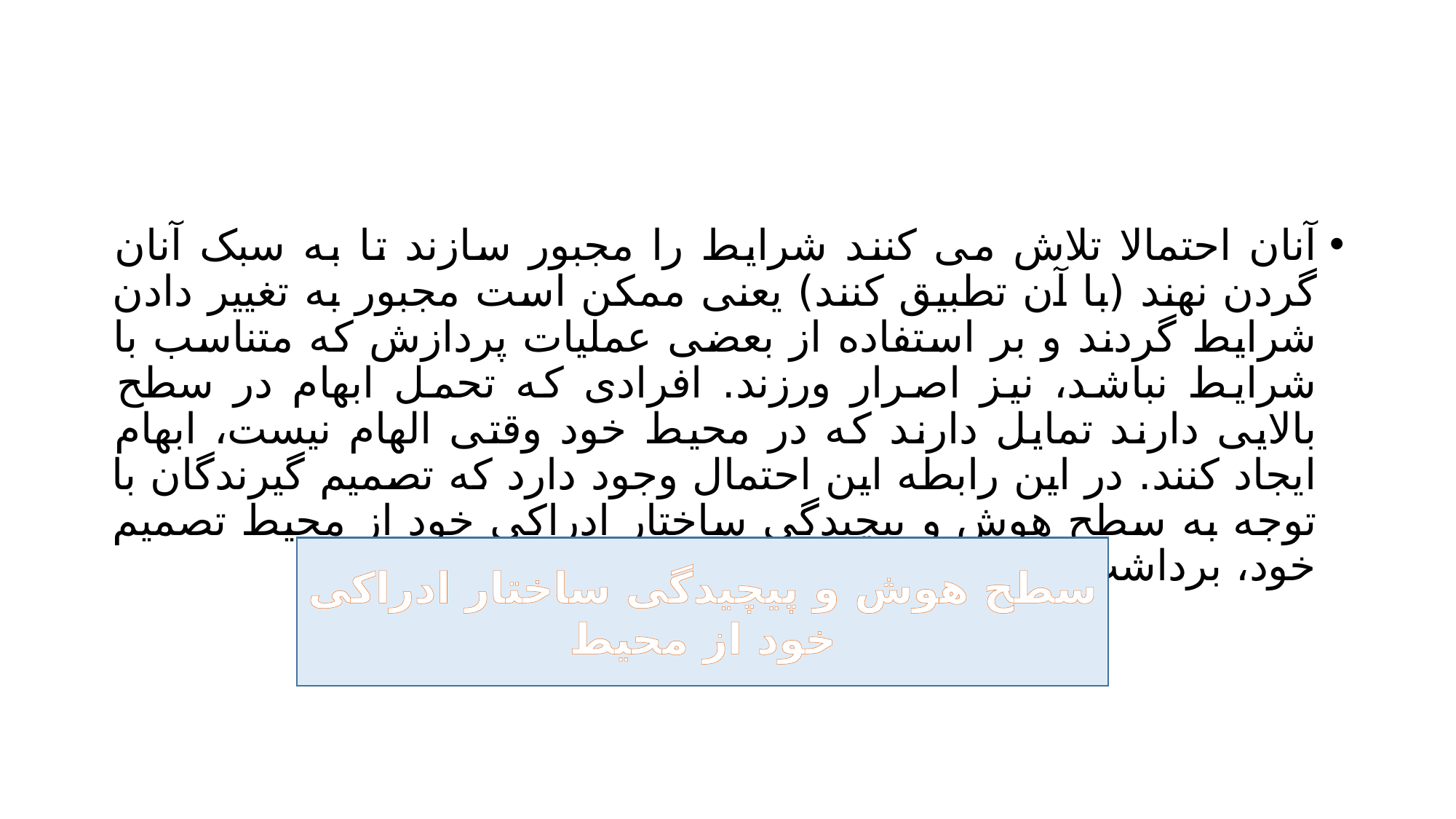

#
آنان احتمالا تلاش می کنند شرایط را مجبور سازند تا به سبک آنان گردن نهند (با آن تطبیق کنند) یعنی ممکن است مجبور به تغییر دادن شرایط گردند و بر استفاده از بعضی عملیات پردازش که متناسب با شرایط نباشد، نیز اصرار ورزند. افرادی که تحمل ابهام در سطح بالایی دارند تمایل دارند که در محیط خود وقتی الهام نیست، ابهام ایجاد کنند. در این رابطه این احتمال وجود دارد که تصمیم گیرندگان با توجه به سطح هوش و پیچیدگی ساختار ادراکی خود از محیط تصمیم خود، برداشت های متفاوتی داشته باشند(میشل، 2007)

سطح هوش و پیچیدگی ساختار ادراکی خود از محیط